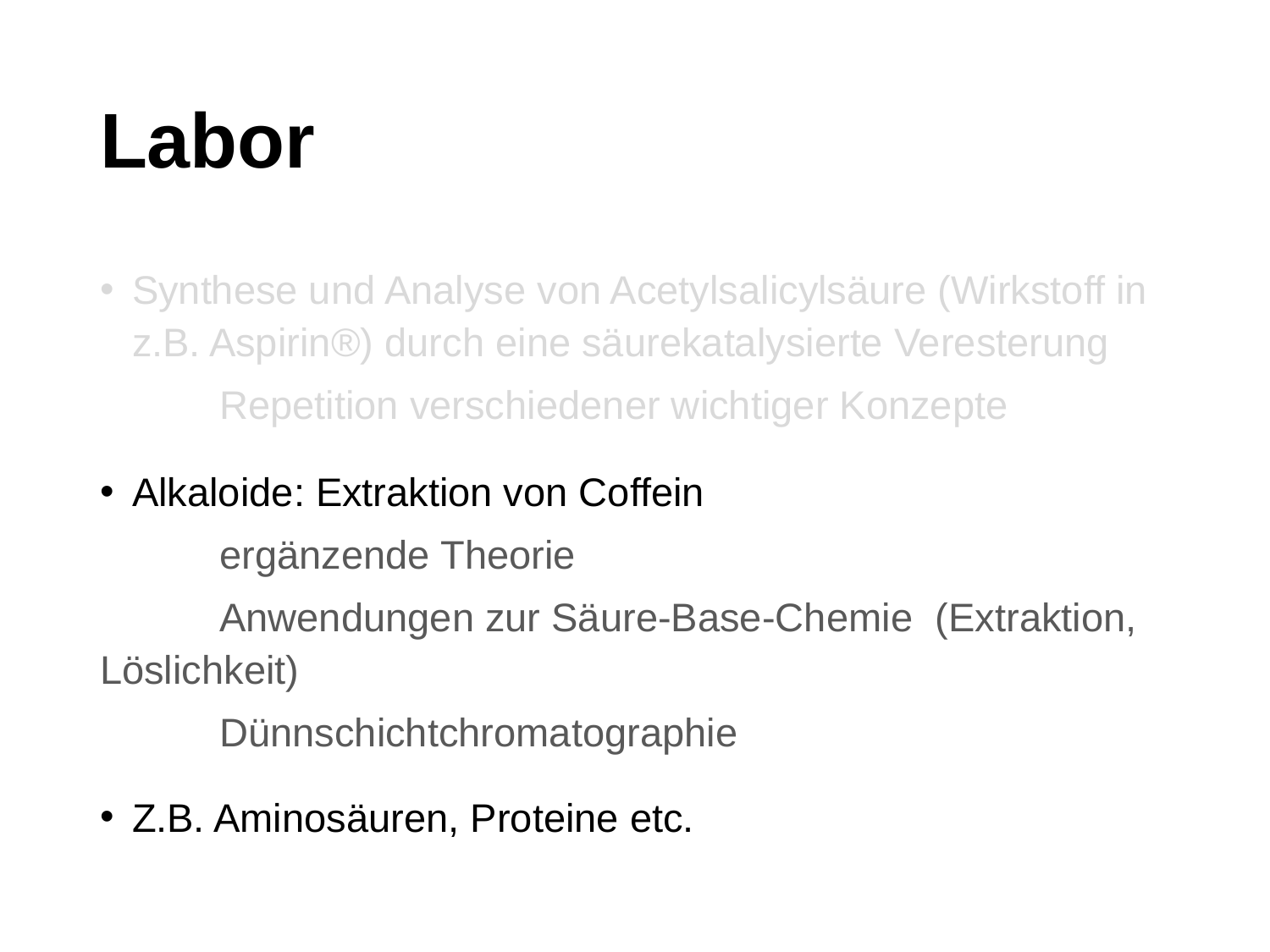

# Labor
Synthese und Analyse von Acetylsalicylsäure (Wirkstoff in z.B. Aspirin®) durch eine säurekatalysierte Veresterung
	Repetition verschiedener wichtiger Konzepte

Alkaloide: Extraktion von Coffein
	ergänzende Theorie
	Anwendungen zur Säure-Base-Chemie 	(Extraktion, Löslichkeit)
	Dünnschichtchromatographie

Z.B. Aminosäuren, Proteine etc.